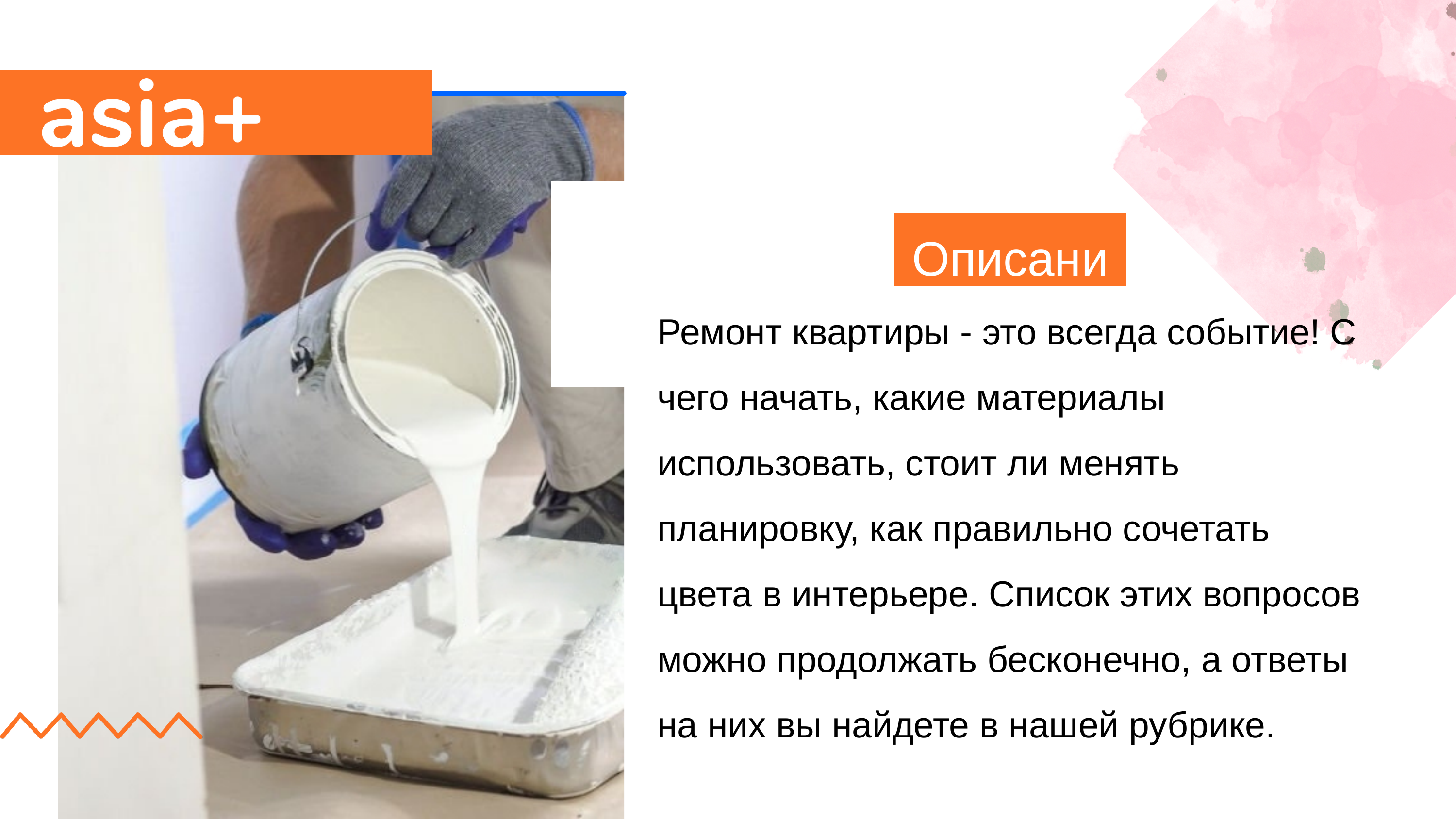

Описание

Ремонт квартиры - это всегда событие! С чего начать, какие материалы использовать, стоит ли менять планировку, как правильно сочетать цвета в интерьере. Список этих вопросов можно продолжать бесконечно, а ответы на них вы найдете в нашей рубрике.